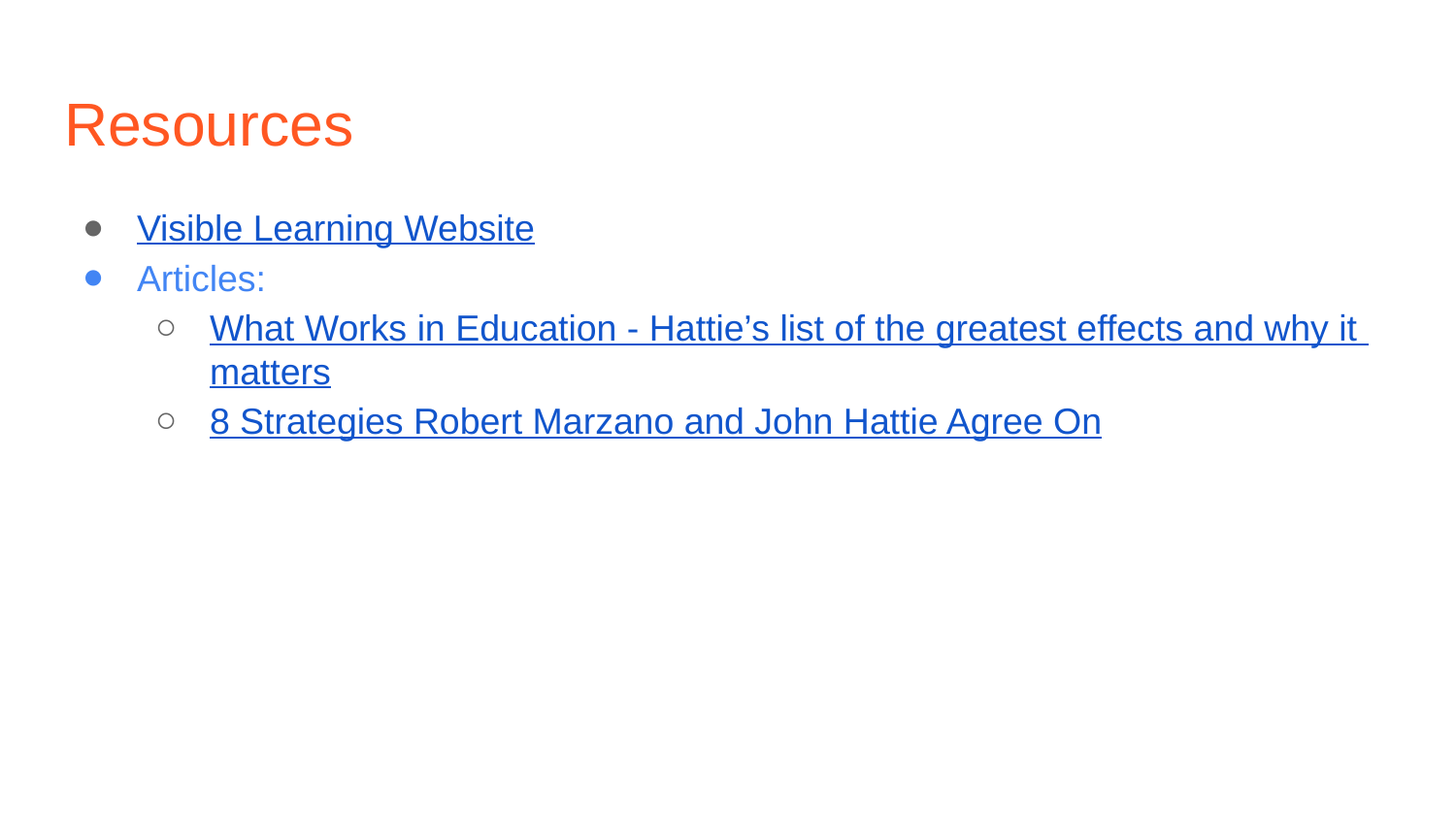

# Resources
Visible Learning Website
Articles:
What Works in Education - Hattie’s list of the greatest effects and why it matters
8 Strategies Robert Marzano and John Hattie Agree On